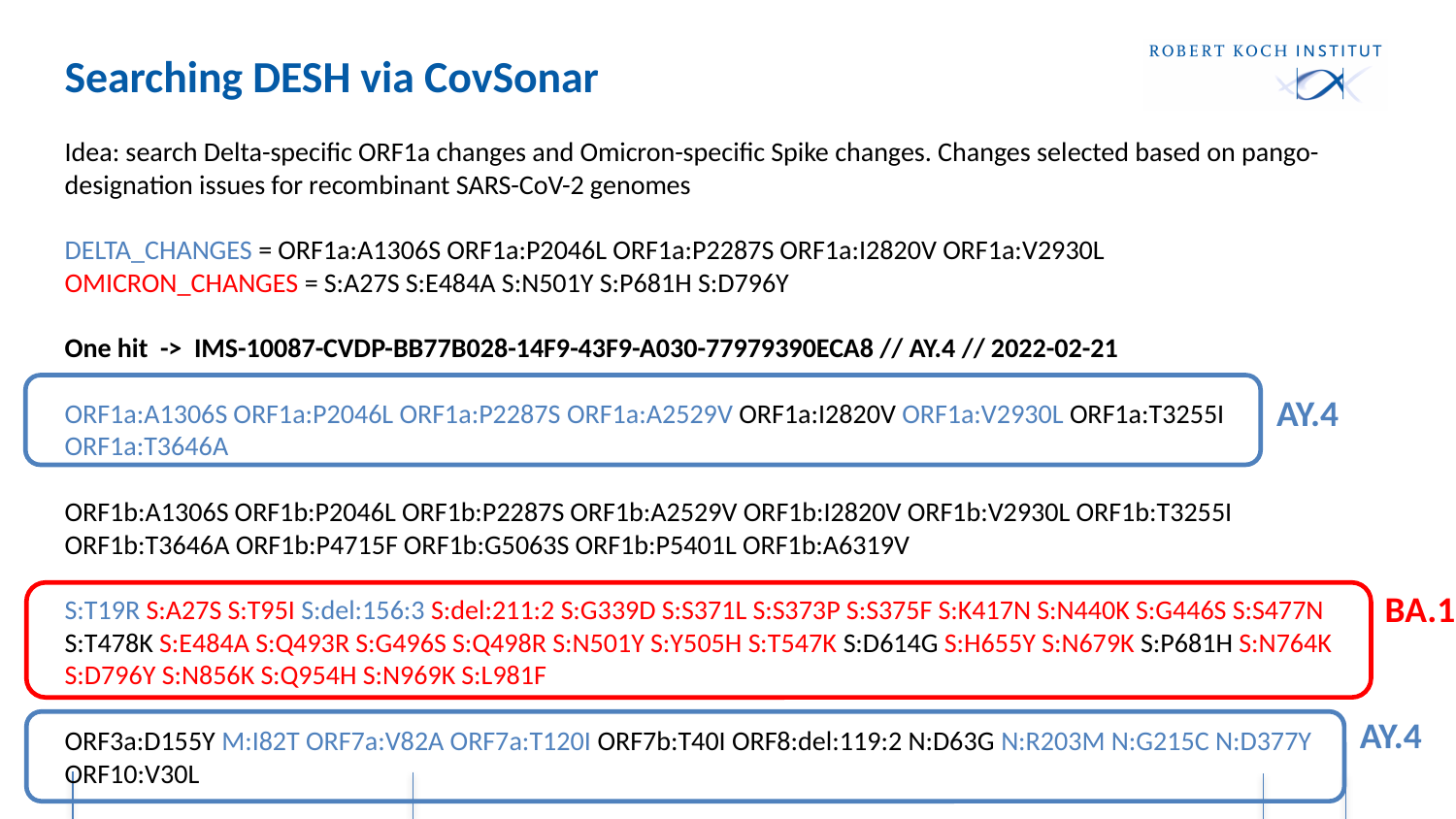

Searching DESH via CovSonar

Idea: search Delta-specific ORF1a changes and Omicron-specific Spike changes. Changes selected based on pango-designation issues for recombinant SARS-CoV-2 genomes

DELTA_CHANGES = ORF1a:A1306S ORF1a:P2046L ORF1a:P2287S ORF1a:I2820V ORF1a:V2930L
OMICRON_CHANGES = S:A27S S:E484A S:N501Y S:P681H S:D796Y

One hit  ->  IMS-10087-CVDP-BB77B028-14F9-43F9-A030-77979390ECA8 // AY.4 // 2022-02-21

ORF1a:A1306S ORF1a:P2046L ORF1a:P2287S ORF1a:A2529V ORF1a:I2820V ORF1a:V2930L ORF1a:T3255I ORF1a:T3646A

ORF1b:A1306S ORF1b:P2046L ORF1b:P2287S ORF1b:A2529V ORF1b:I2820V ORF1b:V2930L ORF1b:T3255I ORF1b:T3646A ORF1b:P4715F ORF1b:G5063S ORF1b:P5401L ORF1b:A6319V

S:T19R S:A27S S:T95I S:del:156:3 S:del:211:2 S:G339D S:S371L S:S373P S:S375F S:K417N S:N440K S:G446S S:S477N
S:T478K S:E484A S:Q493R S:G496S S:Q498R S:N501Y S:Y505H S:T547K S:D614G S:H655Y S:N679K S:P681H S:N764K S:D796Y S:N856K S:Q954H S:N969K S:L981F

ORF3a:D155Y M:I82T ORF7a:V82A ORF7a:T120I ORF7b:T40I ORF8:del:119:2 N:D63G N:R203M N:G215C N:D377Y ORF10:V30L

AY.4
BA.1

AY.4